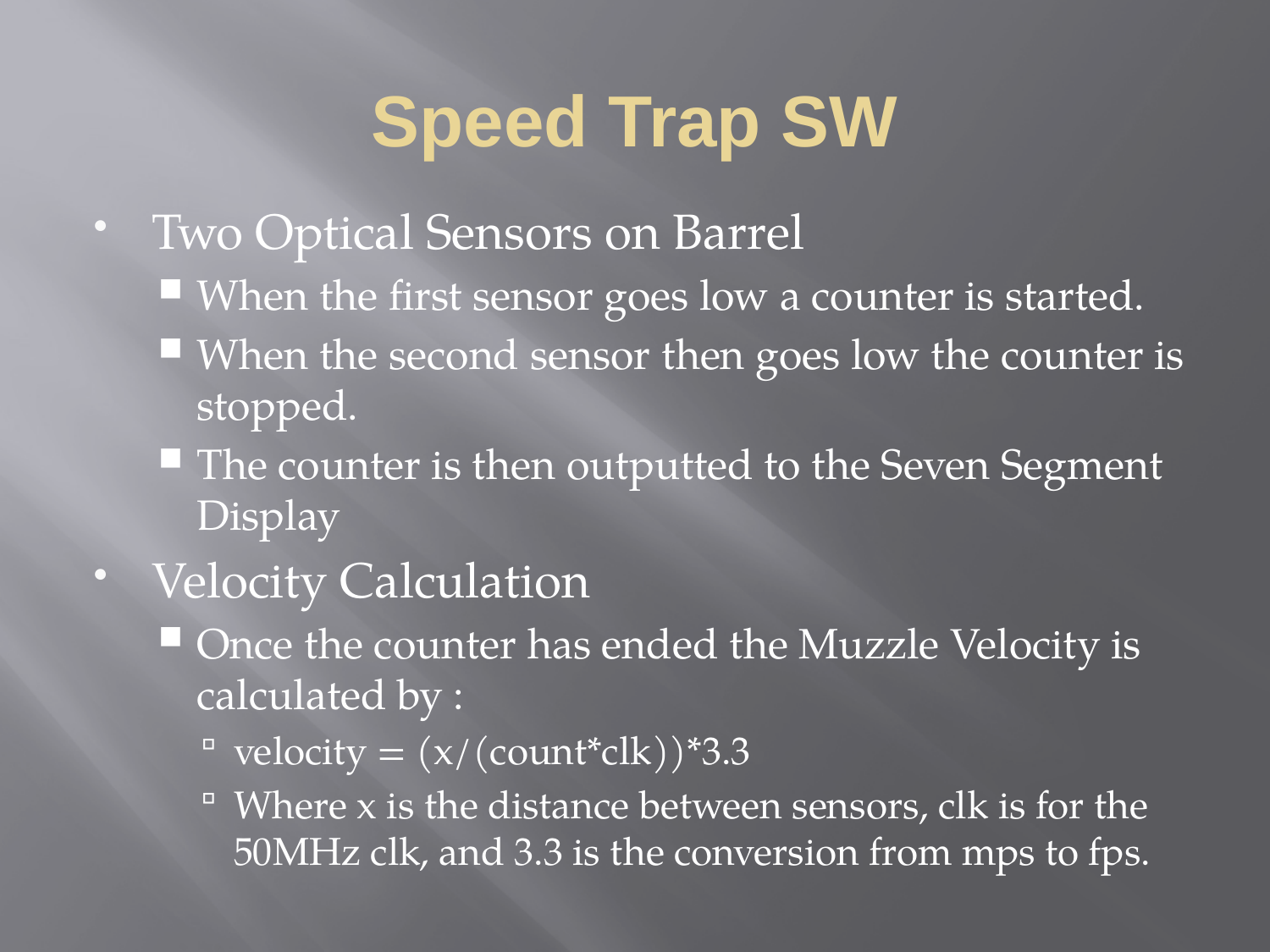

Speed Trap SW
Two Optical Sensors on Barrel
When the first sensor goes low a counter is started.
When the second sensor then goes low the counter is stopped.
The counter is then outputted to the Seven Segment Display
Velocity Calculation
Once the counter has ended the Muzzle Velocity is calculated by :
velocity = (x/(count*clk))*3.3
Where x is the distance between sensors, clk is for the 50MHz clk, and 3.3 is the conversion from mps to fps.